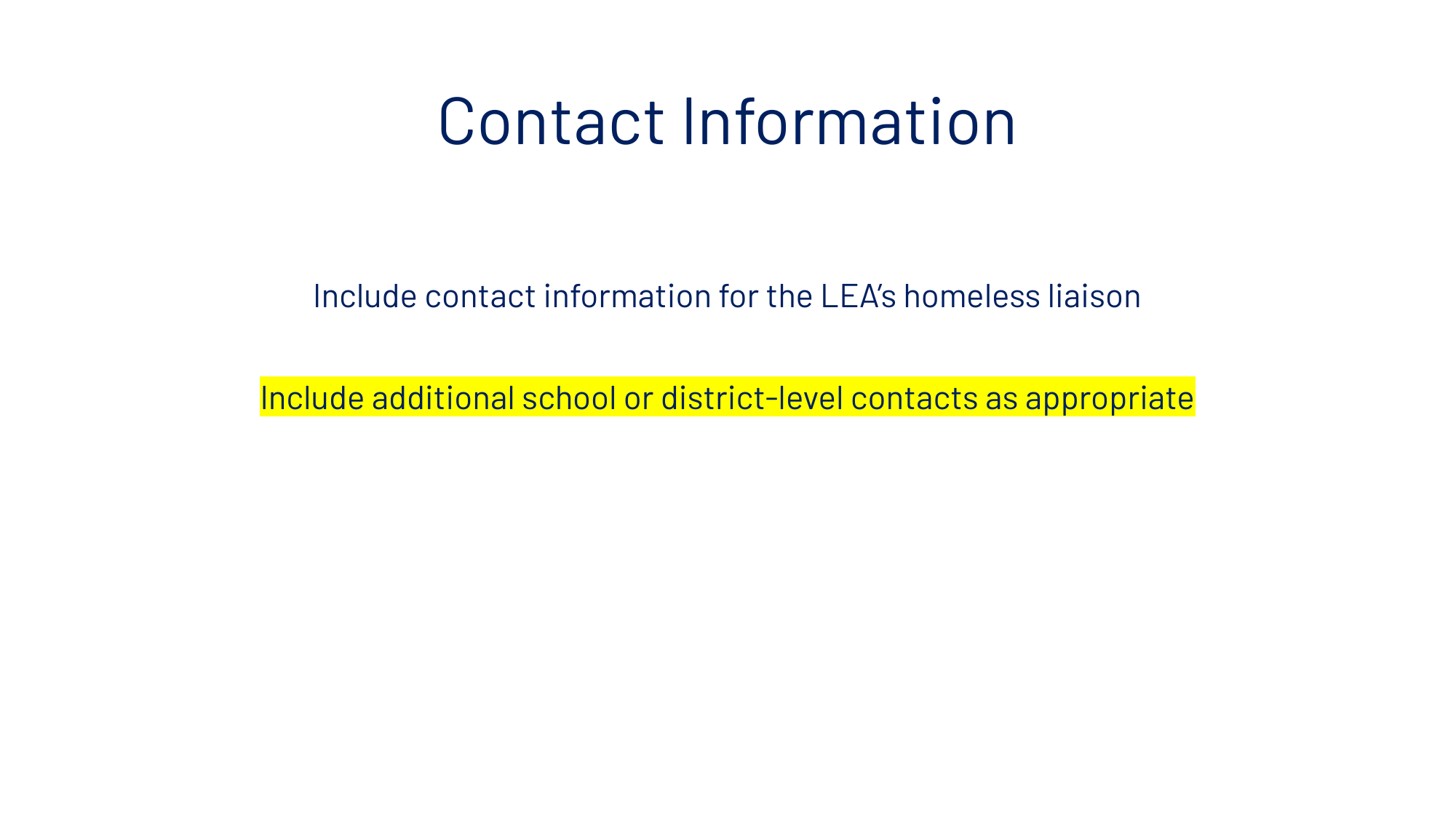

# Contact Information

Include contact information for the LEA’s homeless liaison

Include additional school or district-level contacts as appropriate